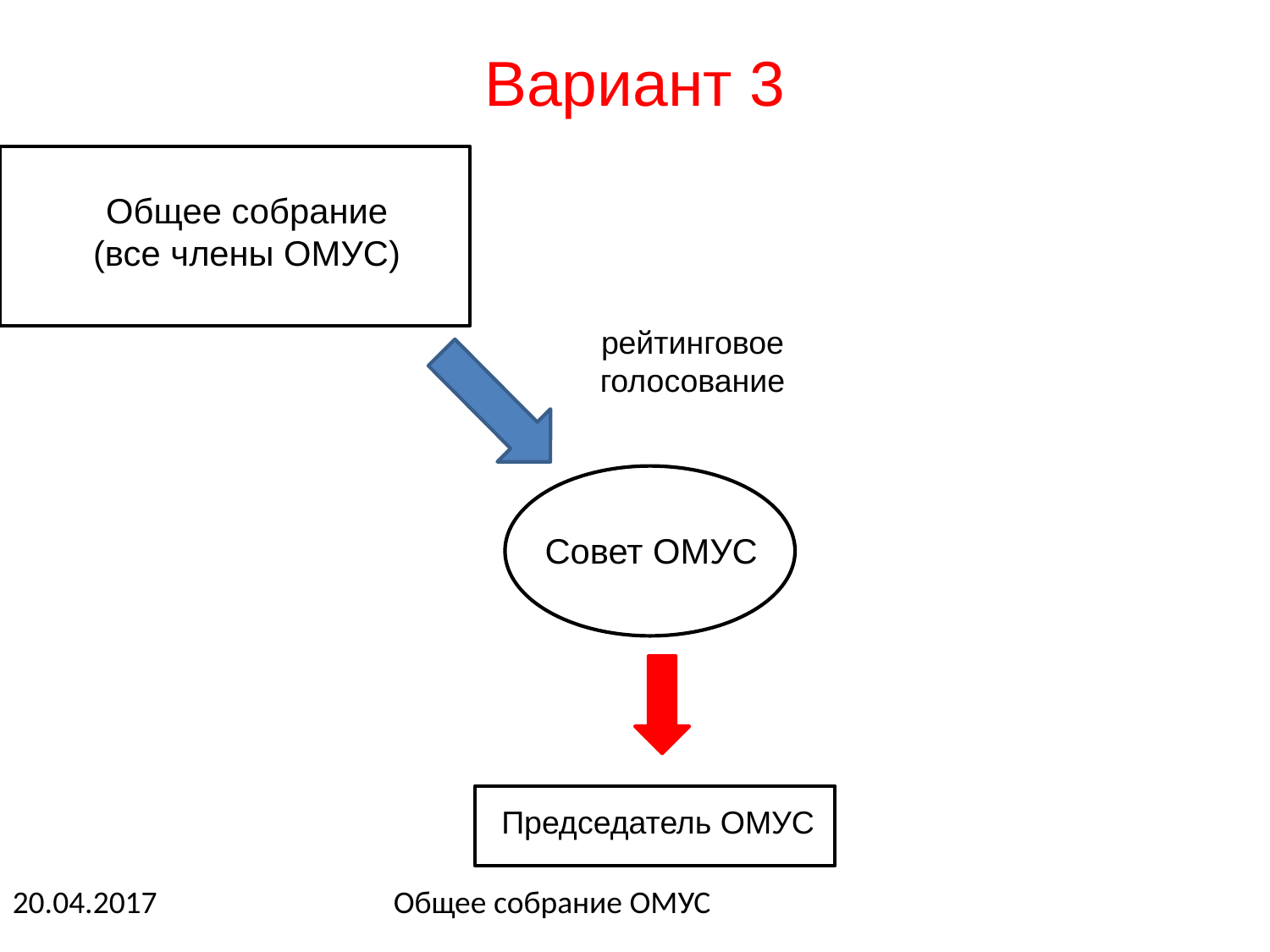

Вариант 3

Общее собрание
(все члены ОМУС)
рейтинговое голосование

Совет ОМУС

Председатель ОМУС